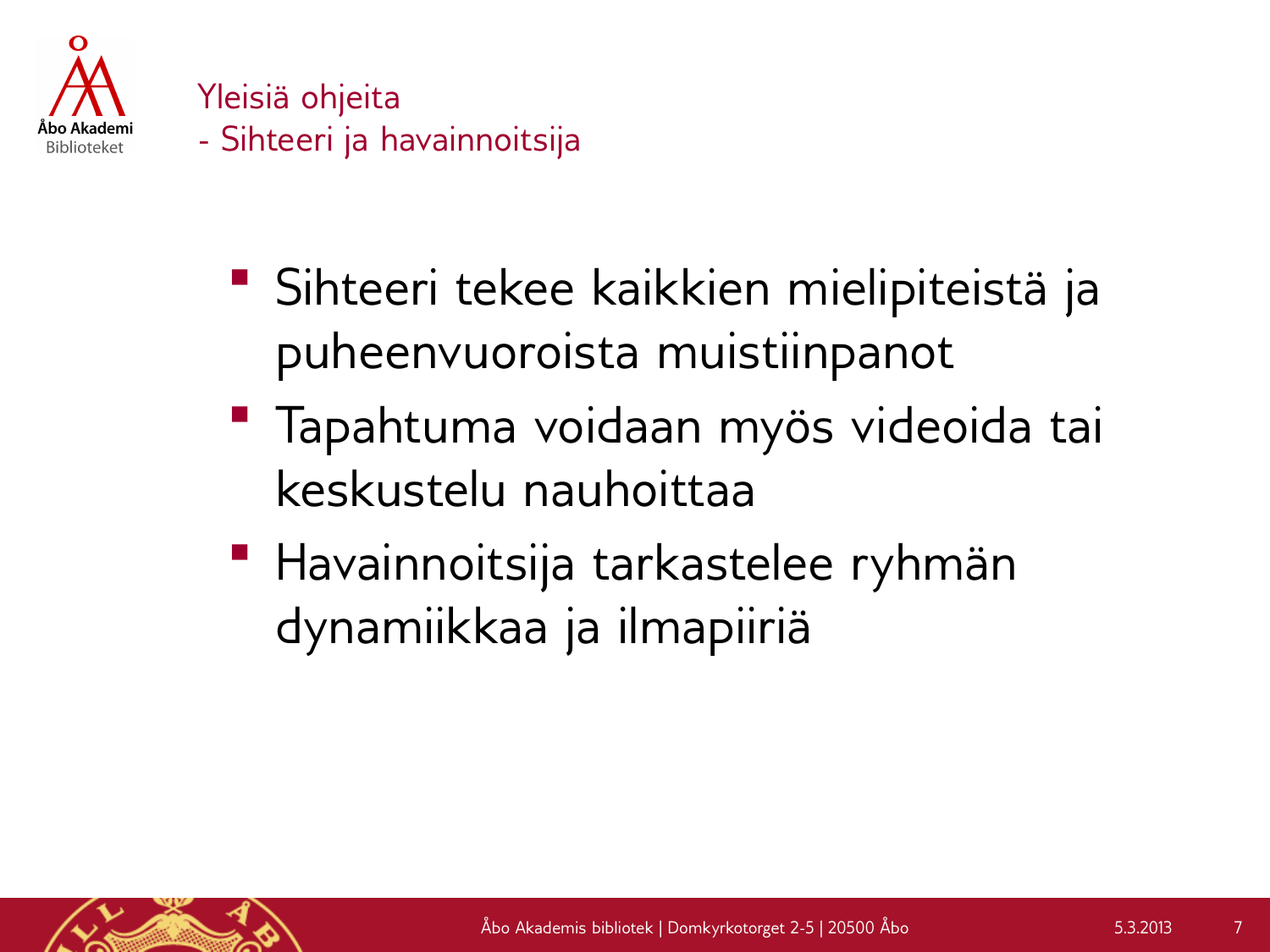

# Yleisiä ohjeita - Sihteeri ja havainnoitsija
Sihteeri tekee kaikkien mielipiteistä ja puheenvuoroista muistiinpanot
Tapahtuma voidaan myös videoida tai keskustelu nauhoittaa
Havainnoitsija tarkastelee ryhmän dynamiikkaa ja ilmapiiriä
7
Åbo Akademis bibliotek | Domkyrkotorget 2-5 | 20500 Åbo
5.3.2013